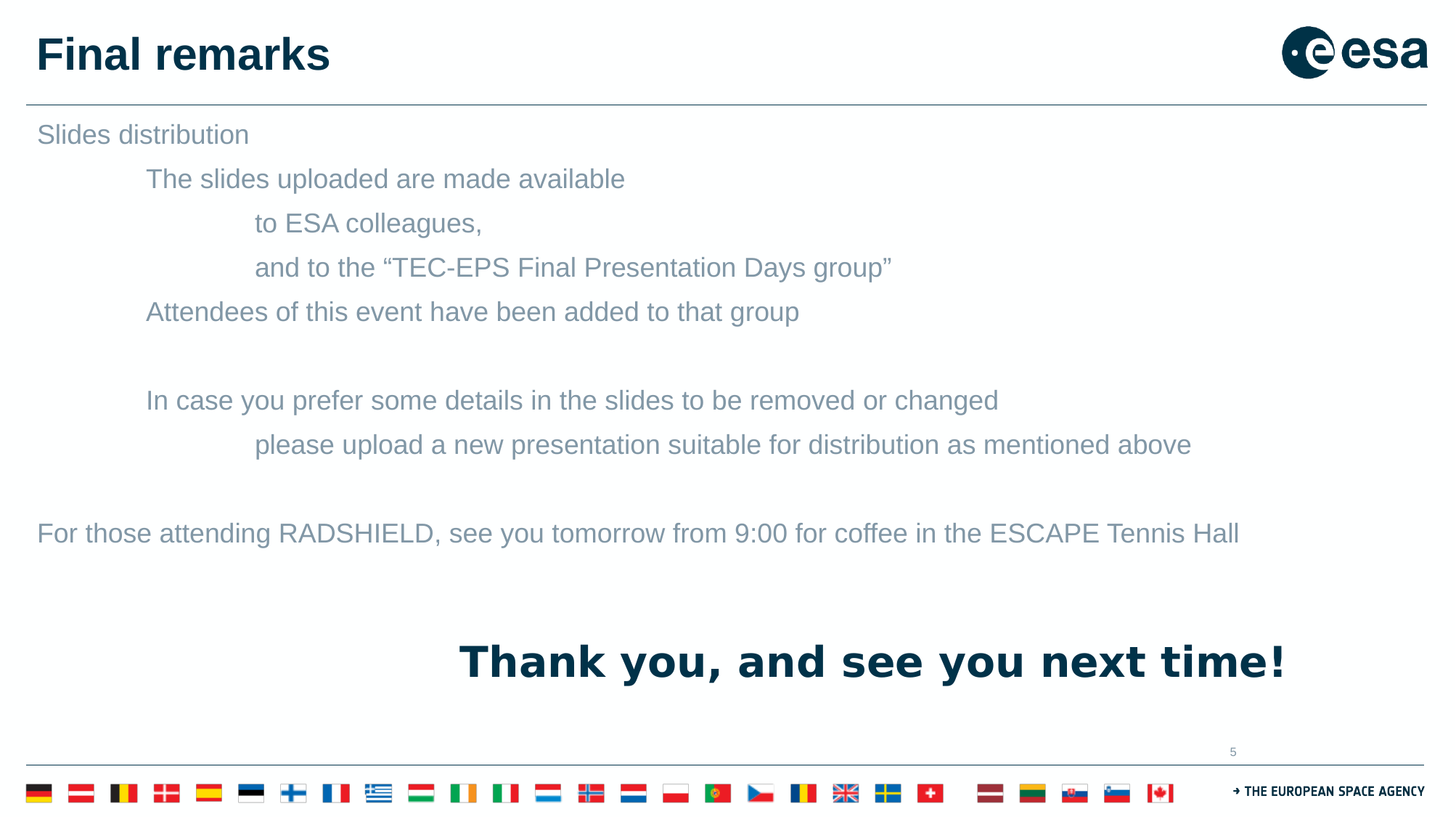

# Final remarks
Slides distribution
	The slides uploaded are made available
		to ESA colleagues,
		and to the “TEC-EPS Final Presentation Days group”
	Attendees of this event have been added to that group

	In case you prefer some details in the slides to be removed or changed
		please upload a new presentation suitable for distribution as mentioned above

For those attending RADSHIELD, see you tomorrow from 9:00 for coffee in the ESCAPE Tennis Hall

Thank you, and see you next time!